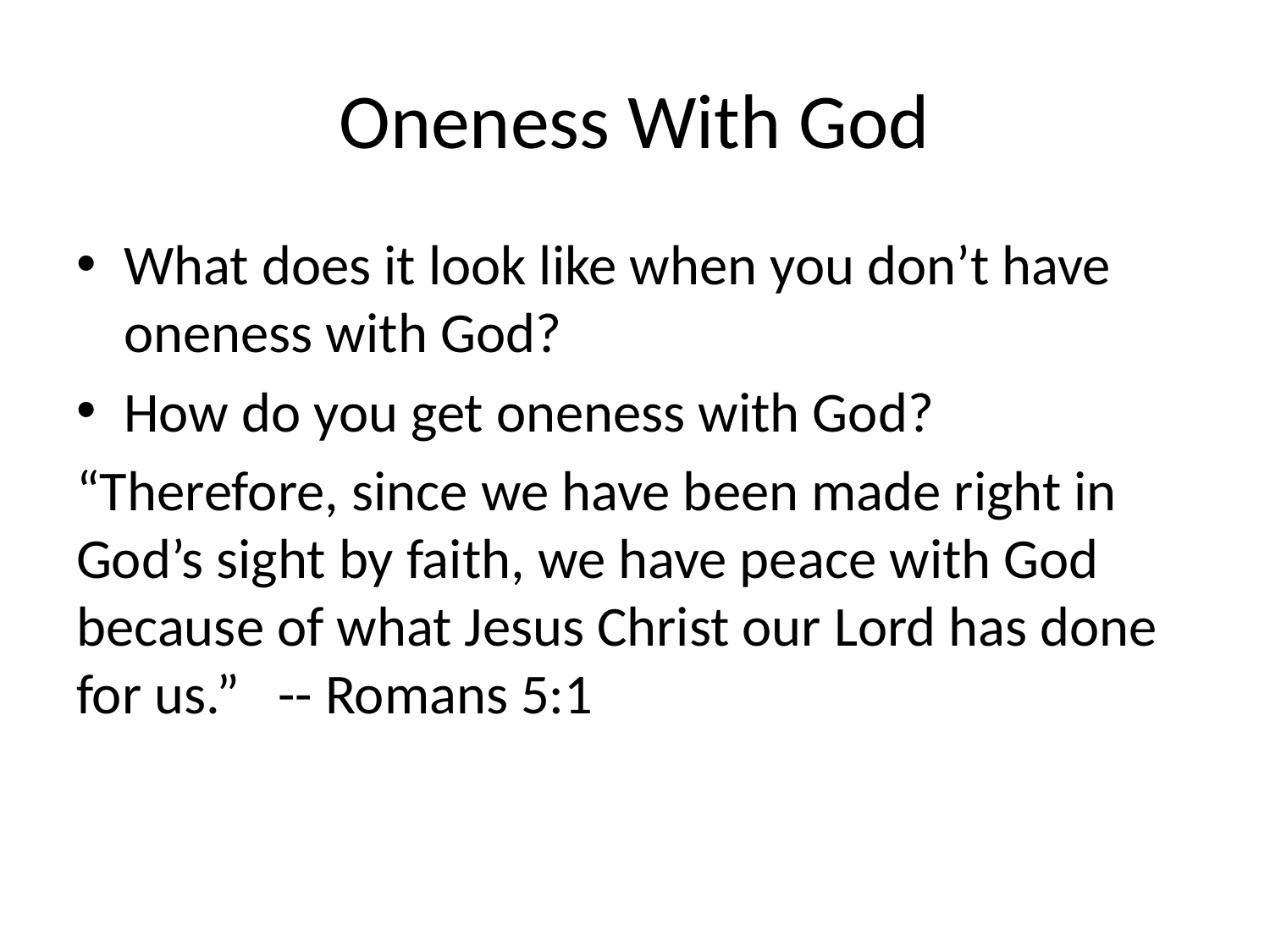

# Oneness With God
What does it look like when you don’t have oneness with God?
How do you get oneness with God?
“Therefore, since we have been made right in God’s sight by faith, we have peace with God because of what Jesus Christ our Lord has done for us.”   -- Romans 5:1